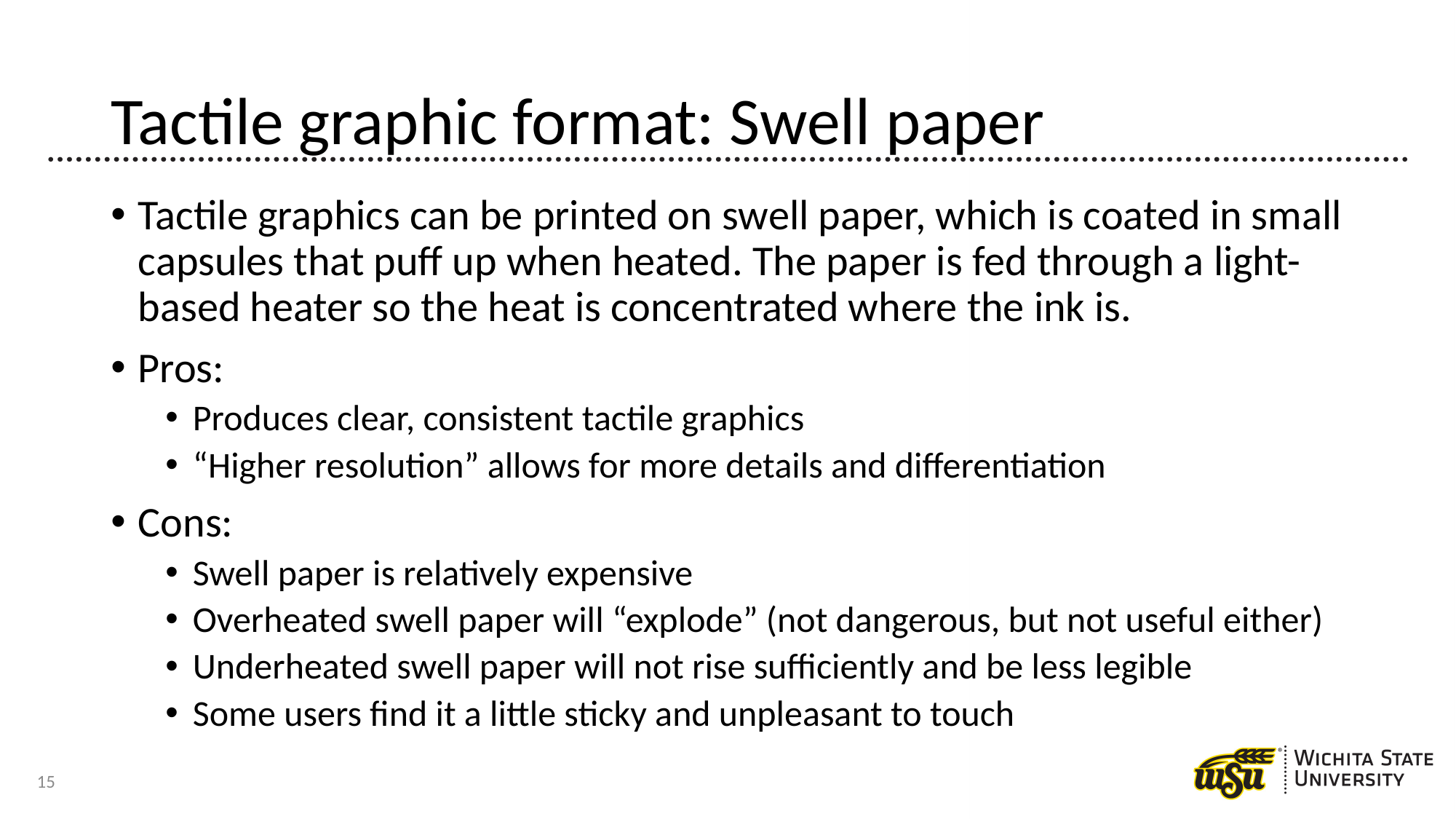

# Tactile graphic format: Swell paper
Tactile graphics can be printed on swell paper, which is coated in small capsules that puff up when heated. The paper is fed through a light-based heater so the heat is concentrated where the ink is.
Pros:
Produces clear, consistent tactile graphics
“Higher resolution” allows for more details and differentiation
Cons:
Swell paper is relatively expensive
Overheated swell paper will “explode” (not dangerous, but not useful either)
Underheated swell paper will not rise sufficiently and be less legible
Some users find it a little sticky and unpleasant to touch
15